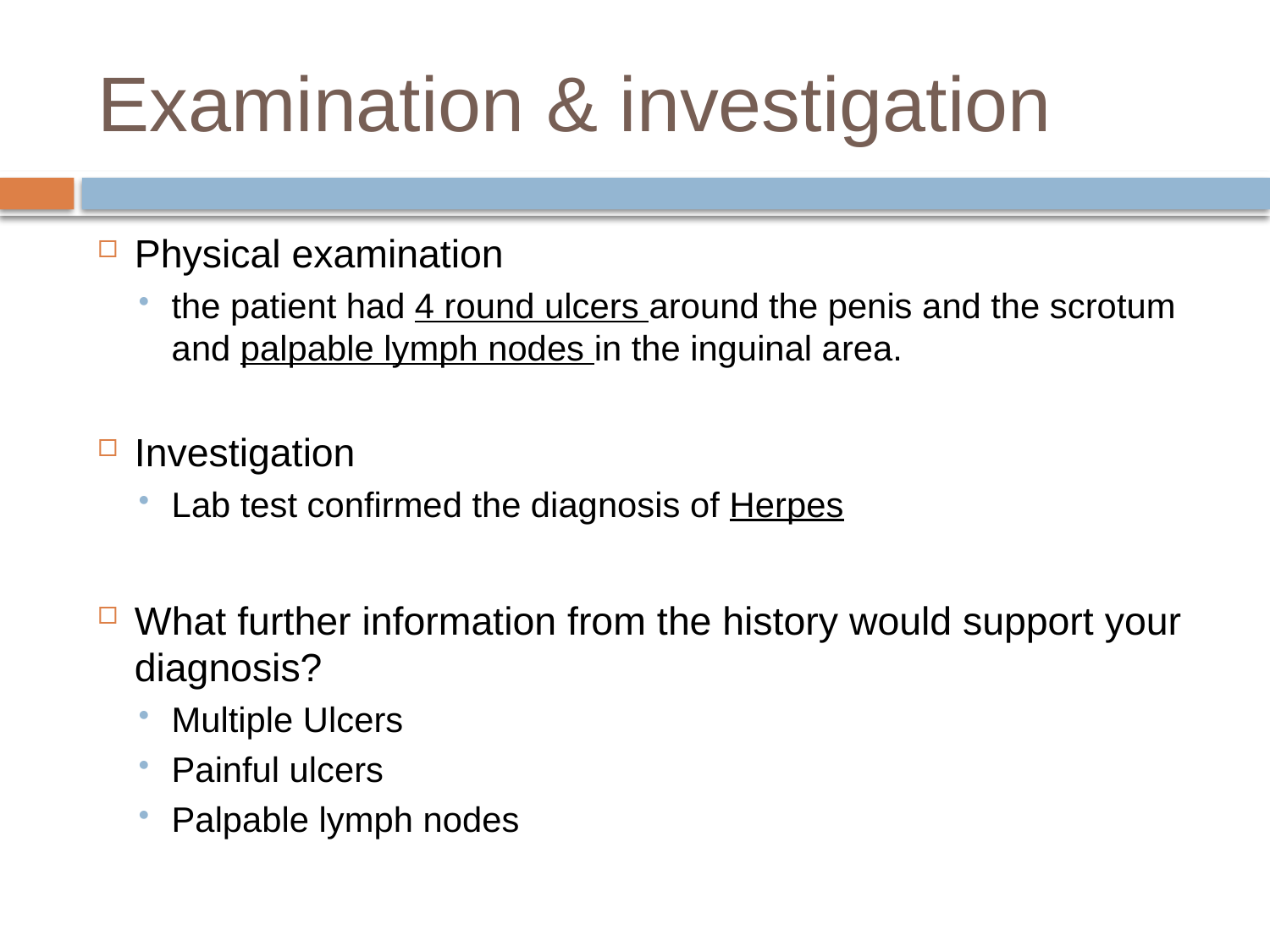

# Examination & investigation
Physical examination
the patient had 4 round ulcers around the penis and the scrotum and palpable lymph nodes in the inguinal area.

Investigation
Lab test confirmed the diagnosis of Herpes

What further information from the history would support your diagnosis?
Multiple Ulcers
Painful ulcers
Palpable lymph nodes